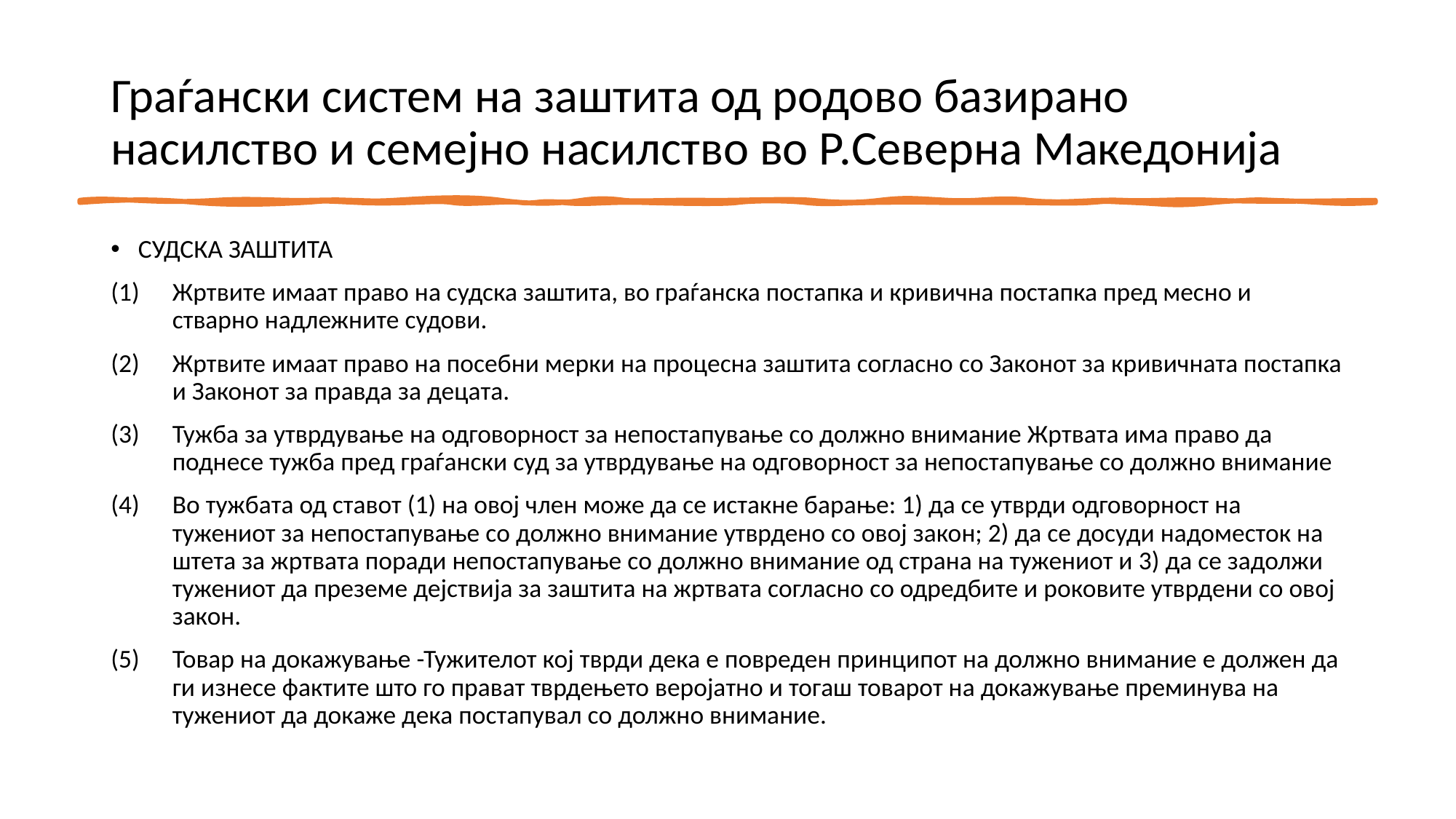

# Граѓански систем на заштита од родово базирано насилство и семејно насилство во Р.Северна Македонија

СУДСКА ЗАШТИТА
Жртвите имаат право на судска заштита, во граѓанска постапка и кривична постапка пред месно и стварно надлежните судови.
Жртвите имаат право на посебни мерки на процесна заштита согласно со Законот за кривичната постапка и Законот за правда за децата.
Тужба за утврдување на одговорност за непостапување со должно внимание Жртвата има право да поднесе тужба пред граѓански суд за утврдување на одговорност за непостапување со должно внимание
Во тужбата од ставот (1) на овој член може да се истакне барање: 1) да се утврди одговорност на тужениот за непостапување со должно внимание утврдено со овој закон; 2) да се досуди надоместок на штета за жртвата поради непостапување со должно внимание од страна на тужениот и 3) да се задолжи тужениот да преземе дејствија за заштита на жртвата согласно со одредбите и роковите утврдени со овој закон.
Товар на докажување -Тужителот кој тврди дека е повреден принципот на должно внимание е должен да ги изнесе фактите што го прават тврдењето веројатно и тогаш товарот на докажување преминува на тужениот да докаже дека постапувал со должно внимание.